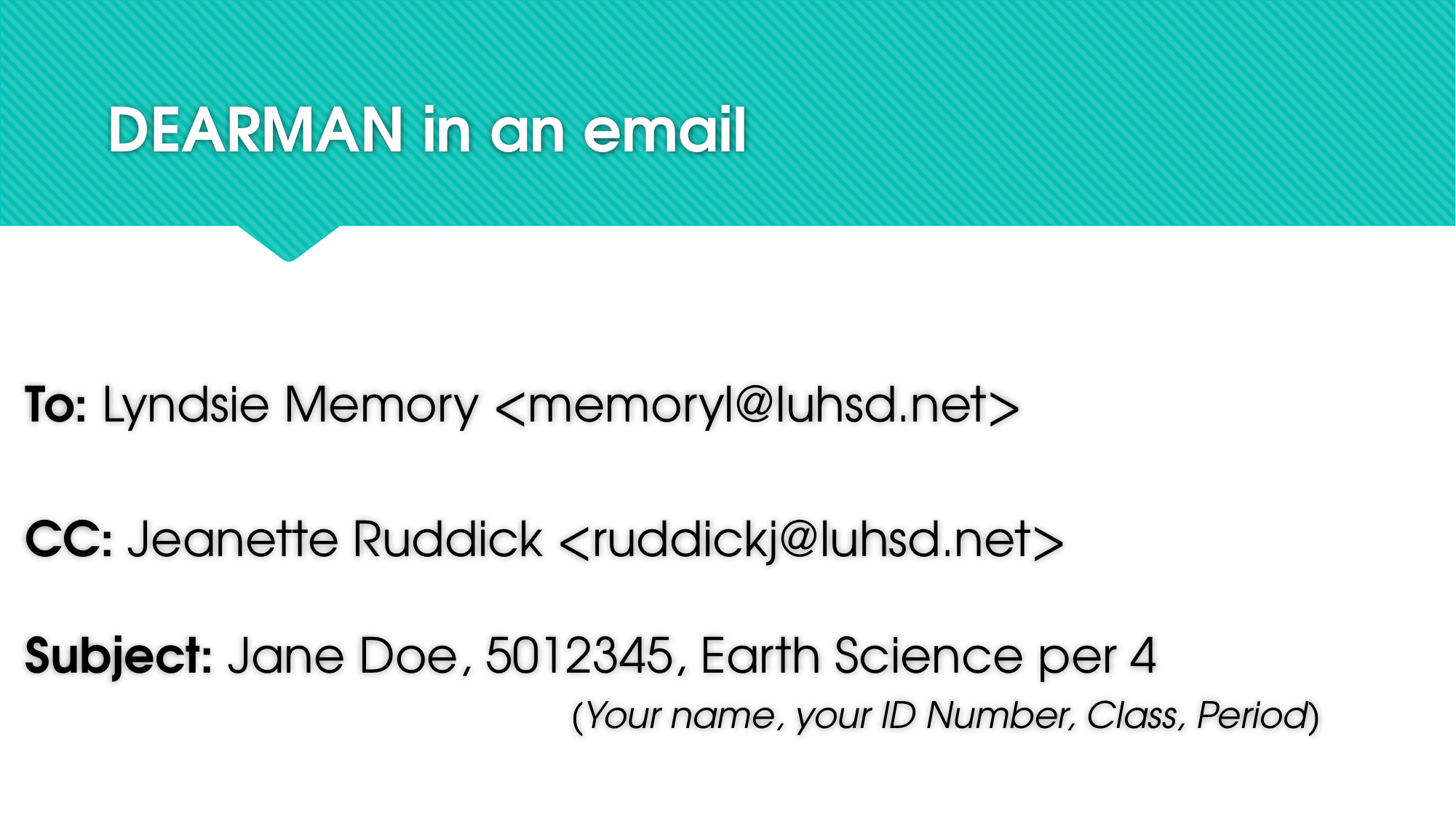

# DEARMAN in an email
To: Lyndsie Memory <memoryl@luhsd.net>
CC: Jeanette Ruddick <ruddickj@luhsd.net>
Subject: Jane Doe, 5012345, Earth Science per 4
					(Your name, your ID Number, Class, Period)